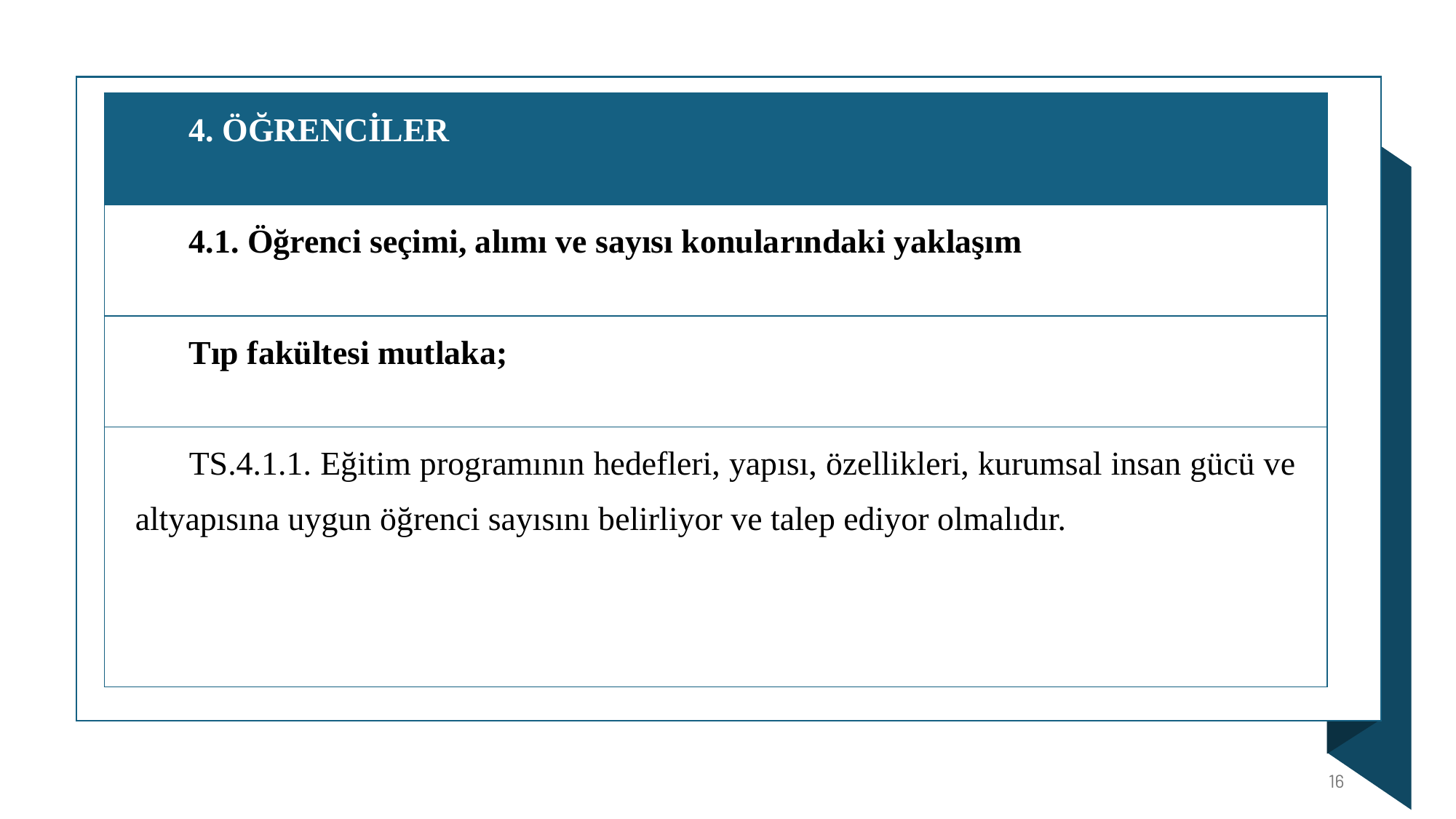

| 4. ÖĞRENCİLER |
| --- |
| 4.1. Öğrenci seçimi, alımı ve sayısı konularındaki yaklaşım |
| Tıp fakültesi mutlaka; |
| TS.4.1.1. Eğitim programının hedefleri, yapısı, özellikleri, kurumsal insan gücü ve altyapısına uygun öğrenci sayısını belirliyor ve talep ediyor olmalıdır. |

16